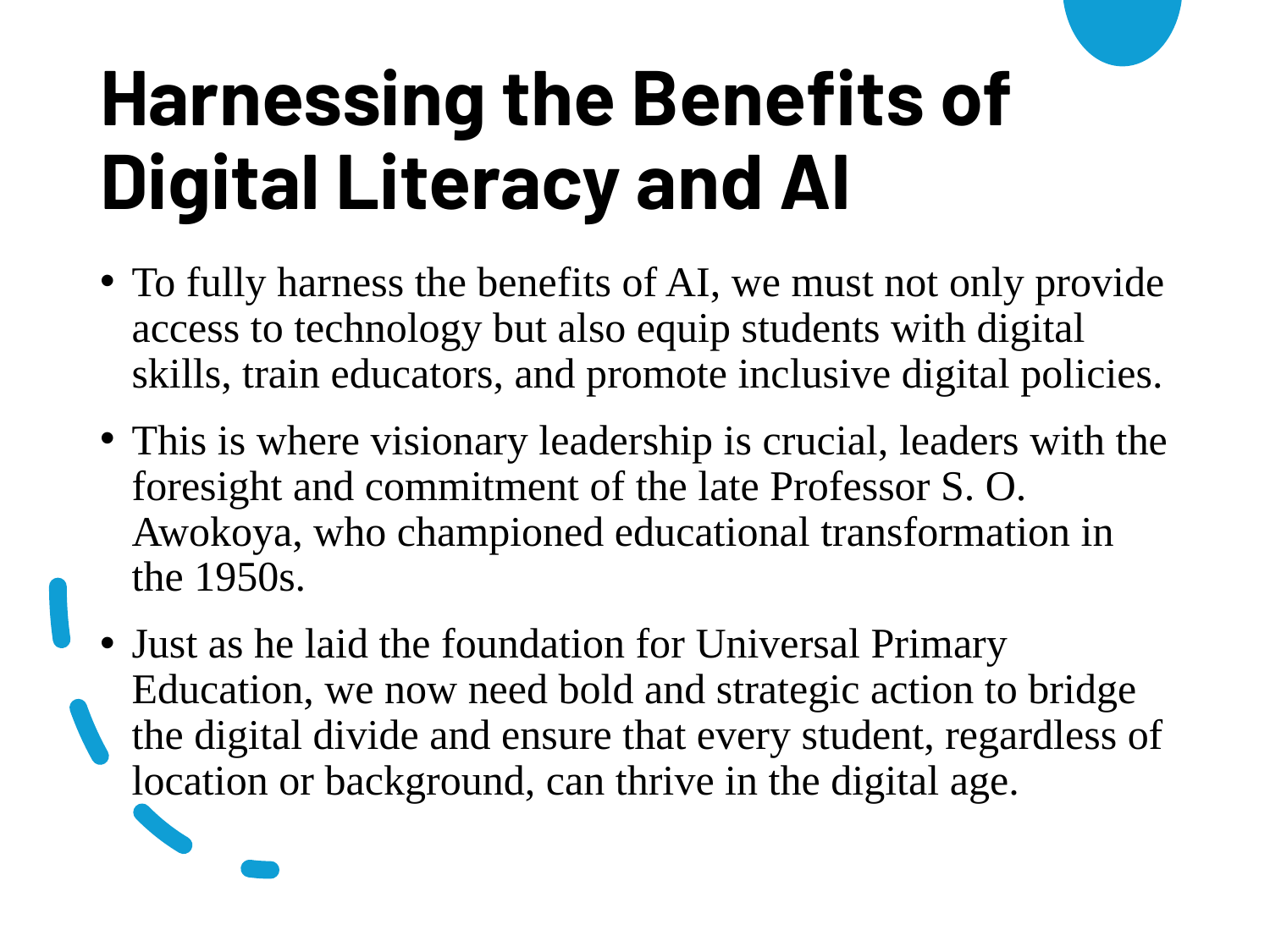

# Harnessing the Benefits of Digital Literacy and AI
To fully harness the benefits of AI, we must not only provide access to technology but also equip students with digital skills, train educators, and promote inclusive digital policies.
This is where visionary leadership is crucial, leaders with the foresight and commitment of the late Professor S. O. Awokoya, who championed educational transformation in the 1950s.
Just as he laid the foundation for Universal Primary Education, we now need bold and strategic action to bridge the digital divide and ensure that every student, regardless of location or background, can thrive in the digital age.